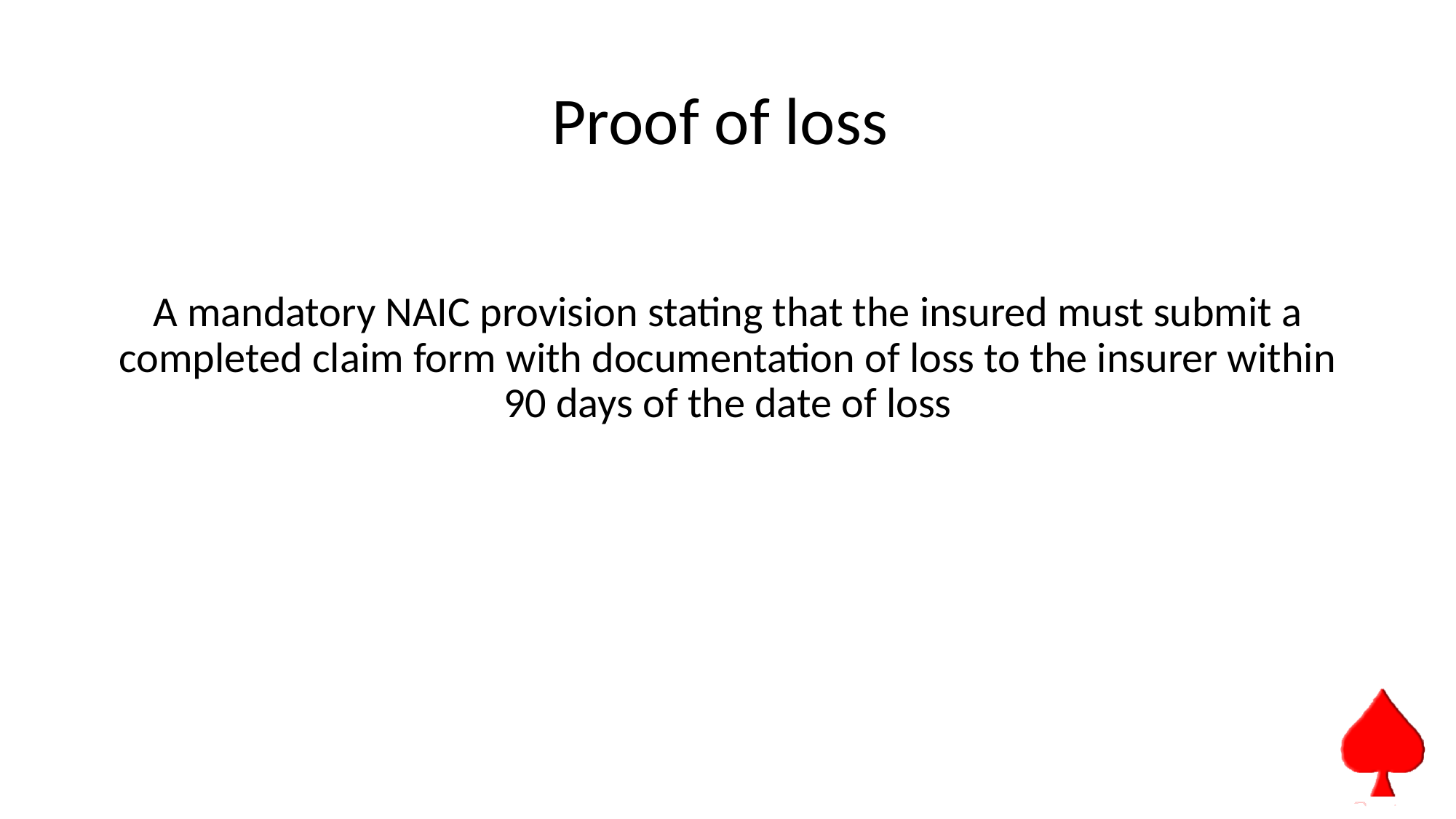

# Proof of loss

A mandatory NAIC provision stating that the insured must submit a completed claim form with documentation of loss to the insurer within 90 days of the date of loss